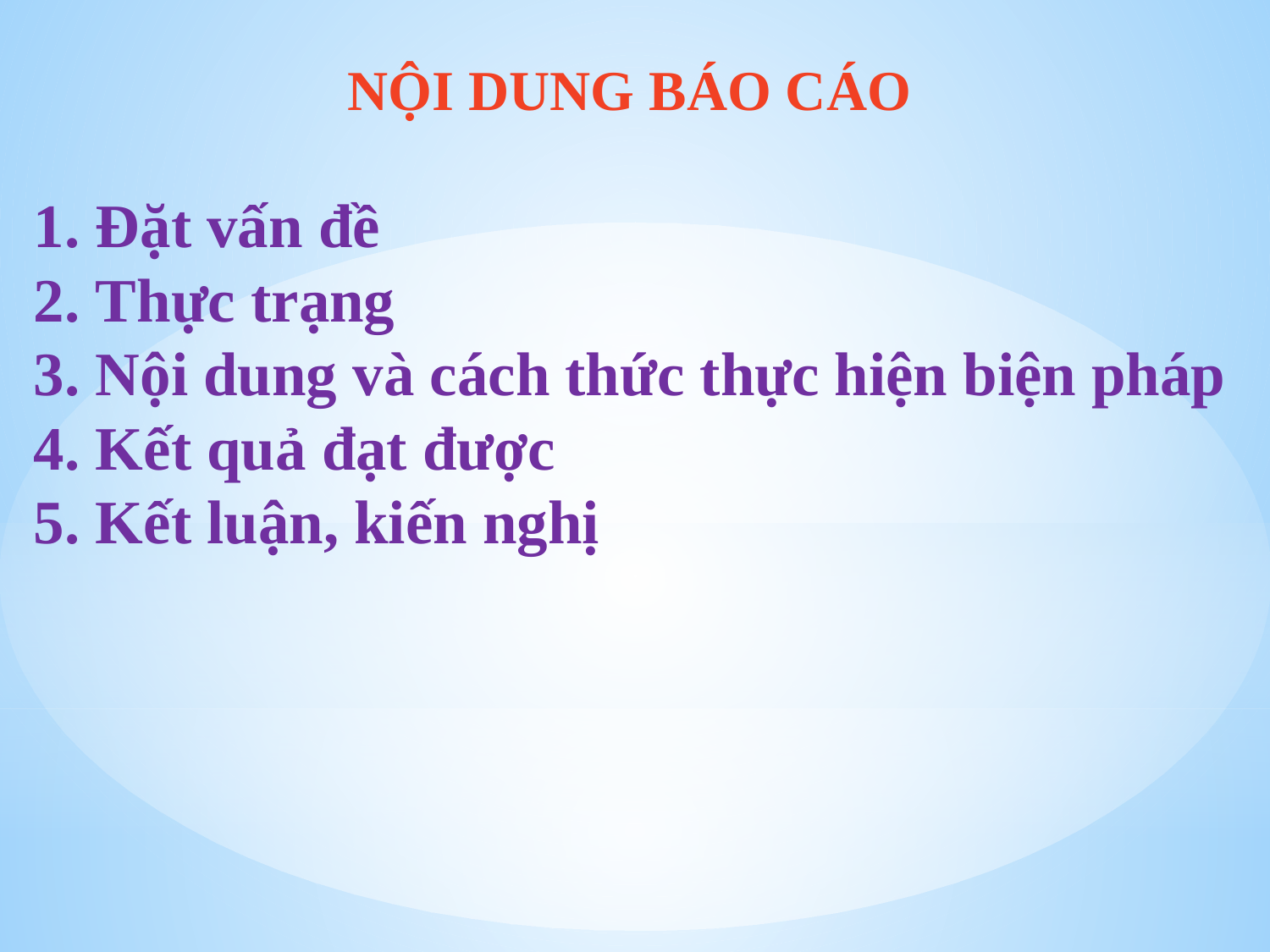

NỘI DUNG BÁO CÁO
1. Đặt vấn đề
2. Thực trạng
3. Nội dung và cách thức thực hiện biện pháp
4. Kết quả đạt được
5. Kết luận, kiến nghị